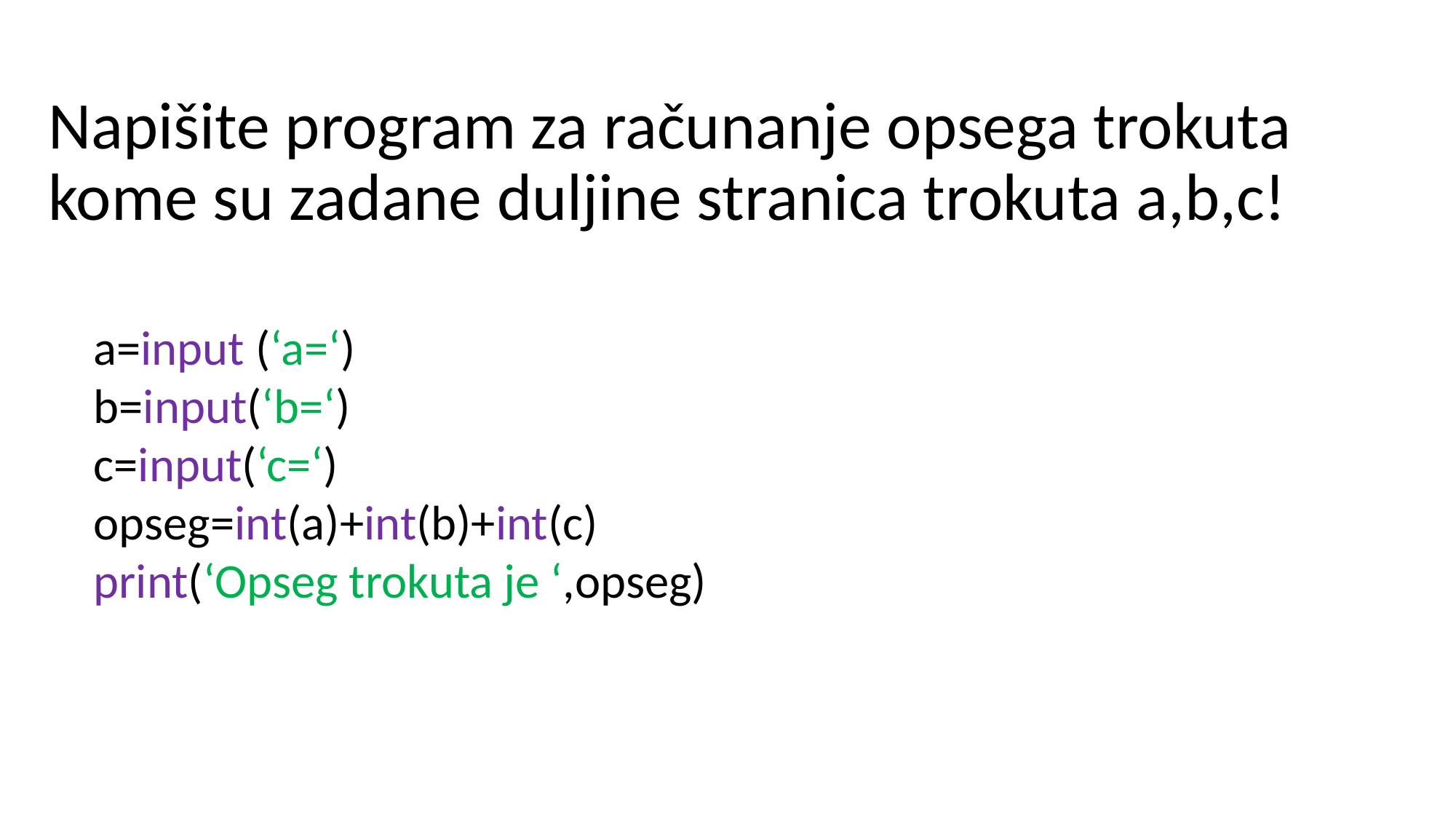

# Napišite program za računanje opsega trokuta kome su zadane duljine stranica trokuta a,b,c!
a=input (‘a=‘)
b=input(‘b=‘)
c=input(‘c=‘)
opseg=int(a)+int(b)+int(c)
print(‘Opseg trokuta je ‘,opseg)